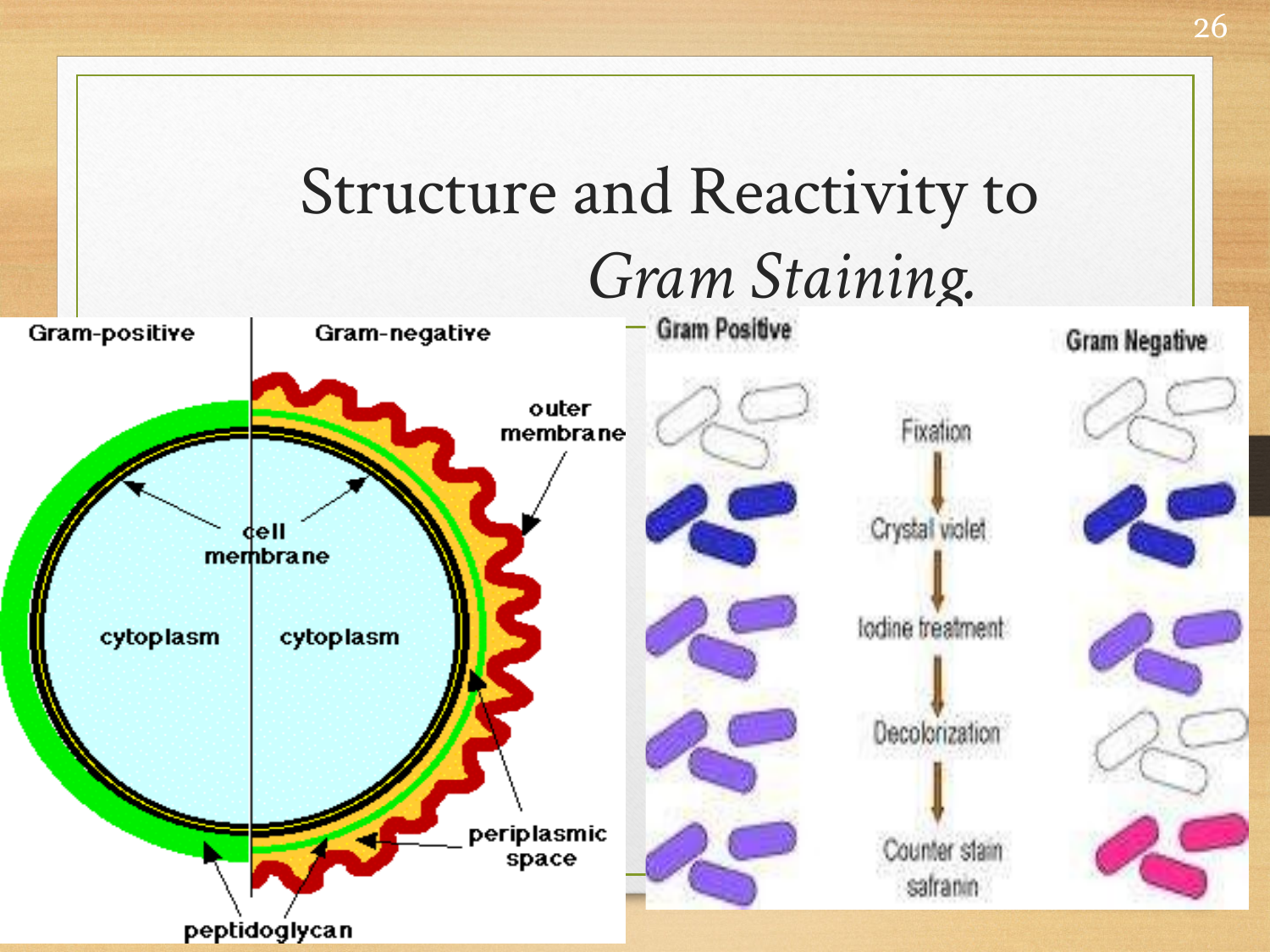

26
# Structure and Reactivity to  Gram Staining.